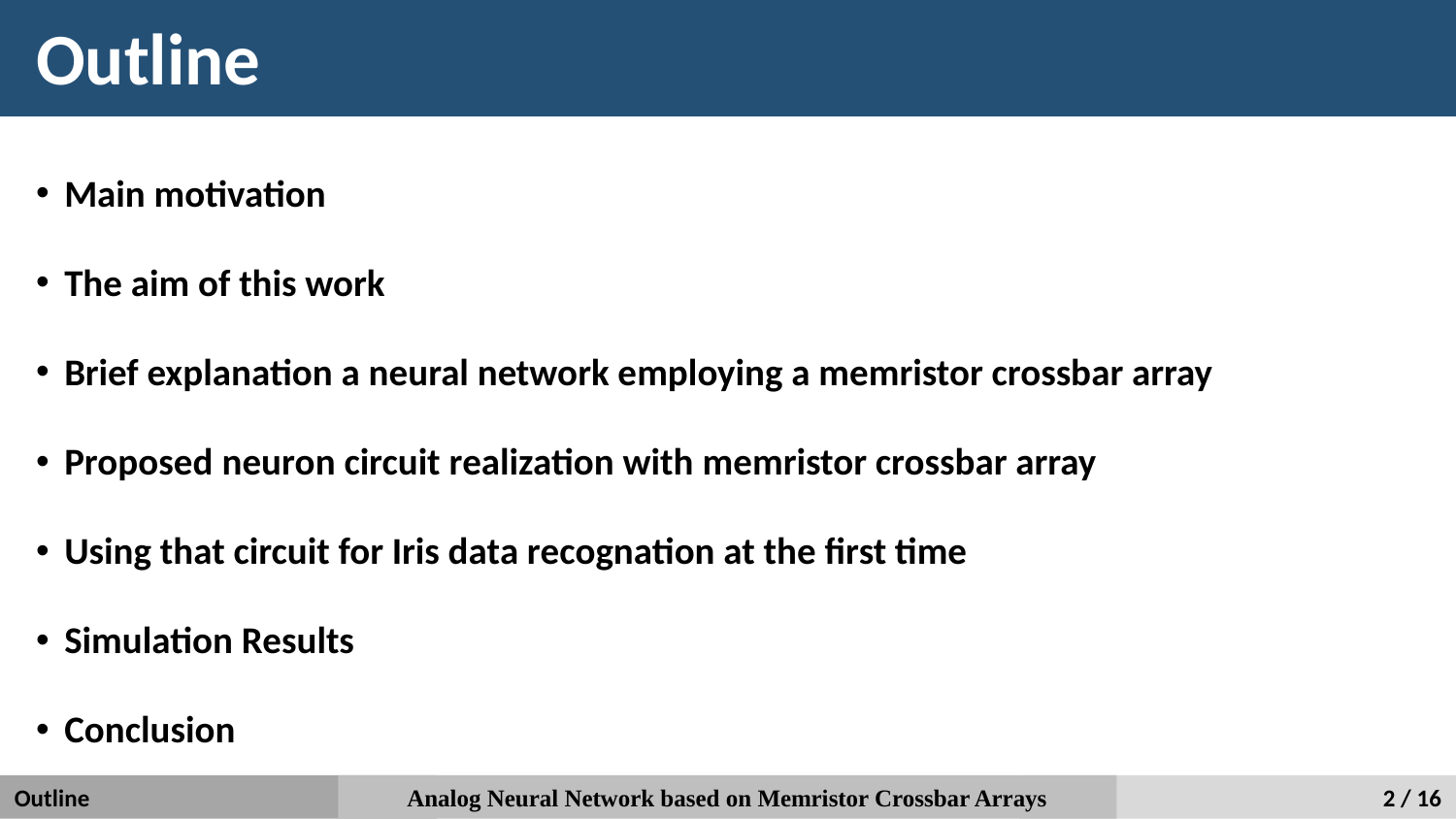

# Outline

Main motivation

The aim of this work

Brief explanation a neural network employing a memristor crossbar array

Proposed neuron circuit realization with memristor crossbar array

Using that circuit for Iris data recognation at the first time

Simulation Results

Conclusion

Outline
Analog Neural Network based on Memristor Crossbar Arrays
2 / 16